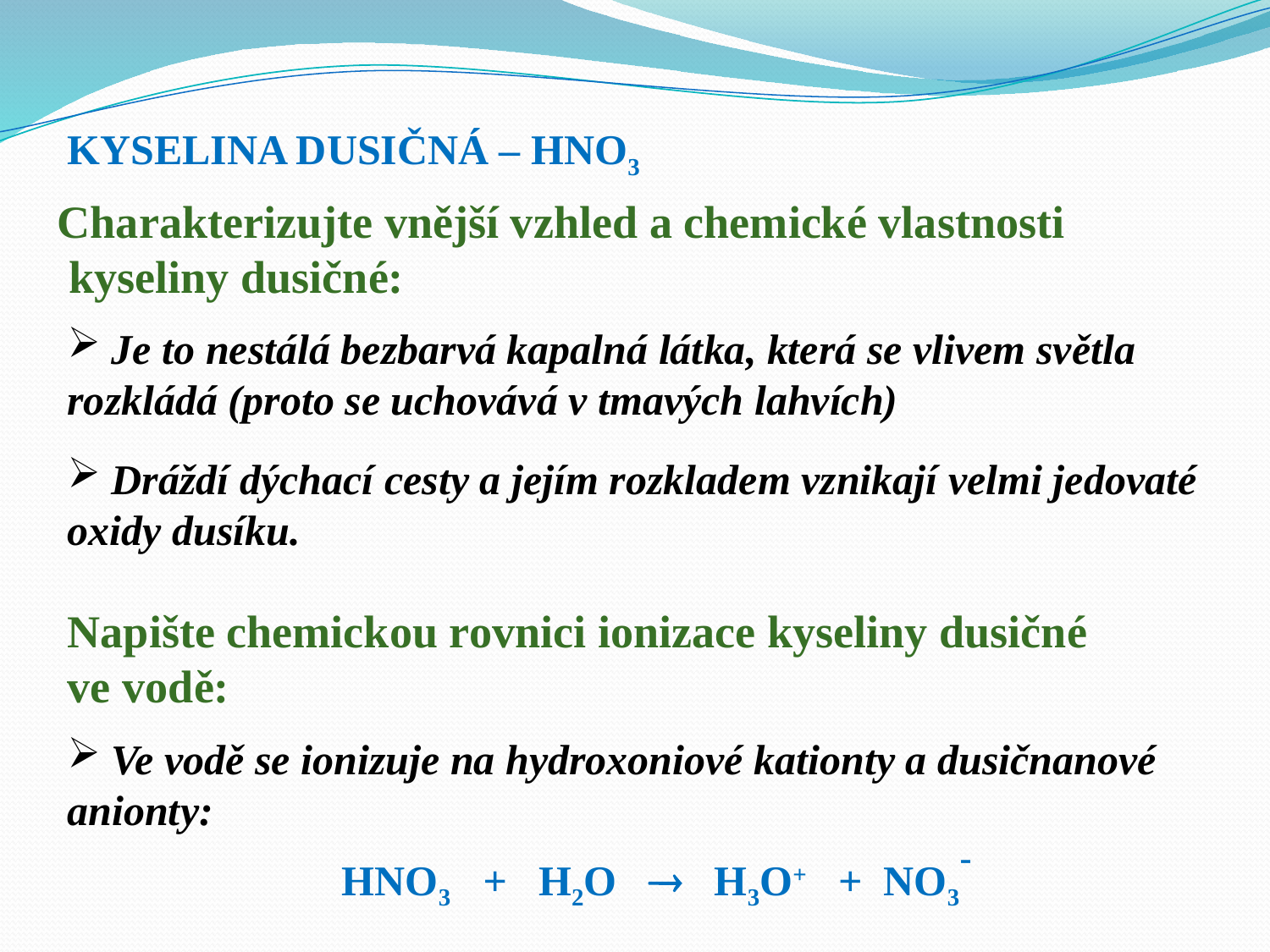

KYSELINA DUSIČNÁ – HNO3
Charakterizujte vnější vzhled a chemické vlastnosti
 kyseliny dusičné:
 Je to nestálá bezbarvá kapalná látka, která se vlivem světla rozkládá (proto se uchovává v tmavých lahvích)
 Dráždí dýchací cesty a jejím rozkladem vznikají velmi jedovaté oxidy dusíku.
Napište chemickou rovnici ionizace kyseliny dusičné
ve vodě:
 Ve vodě se ionizuje na hydroxoniové kationty a dusičnanové anionty:
HNO3   +   H2O   →   H3O+   +  NO3-